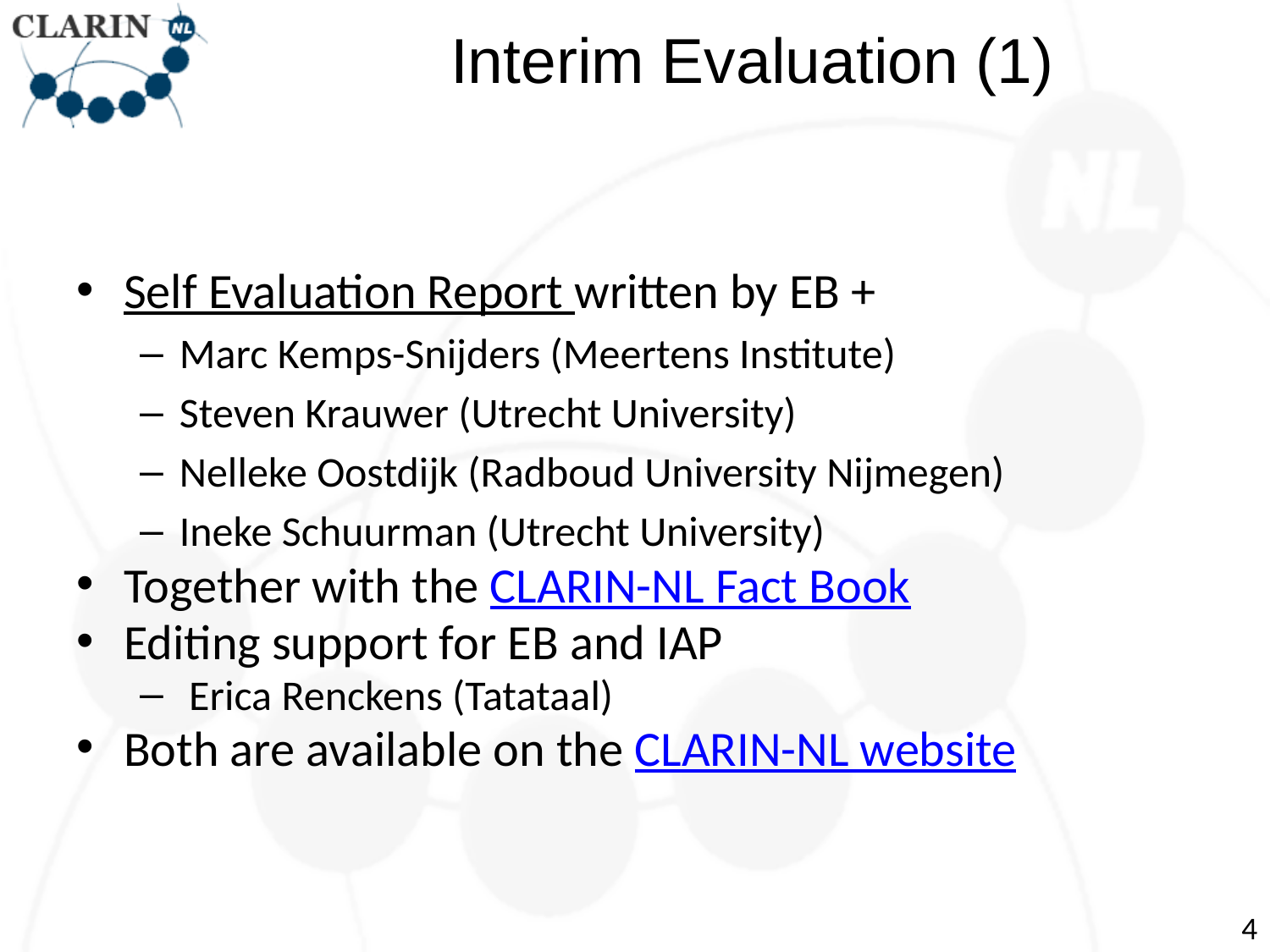

# Interim Evaluation (1)
Self Evaluation Report written by EB +
Marc Kemps-Snijders (Meertens Institute)
Steven Krauwer (Utrecht University)
Nelleke Oostdijk (Radboud University Nijmegen)
Ineke Schuurman (Utrecht University)
Together with the CLARIN-NL Fact Book
Editing support for EB and IAP
 Erica Renckens (Tatataal)
Both are available on the CLARIN-NL website
4